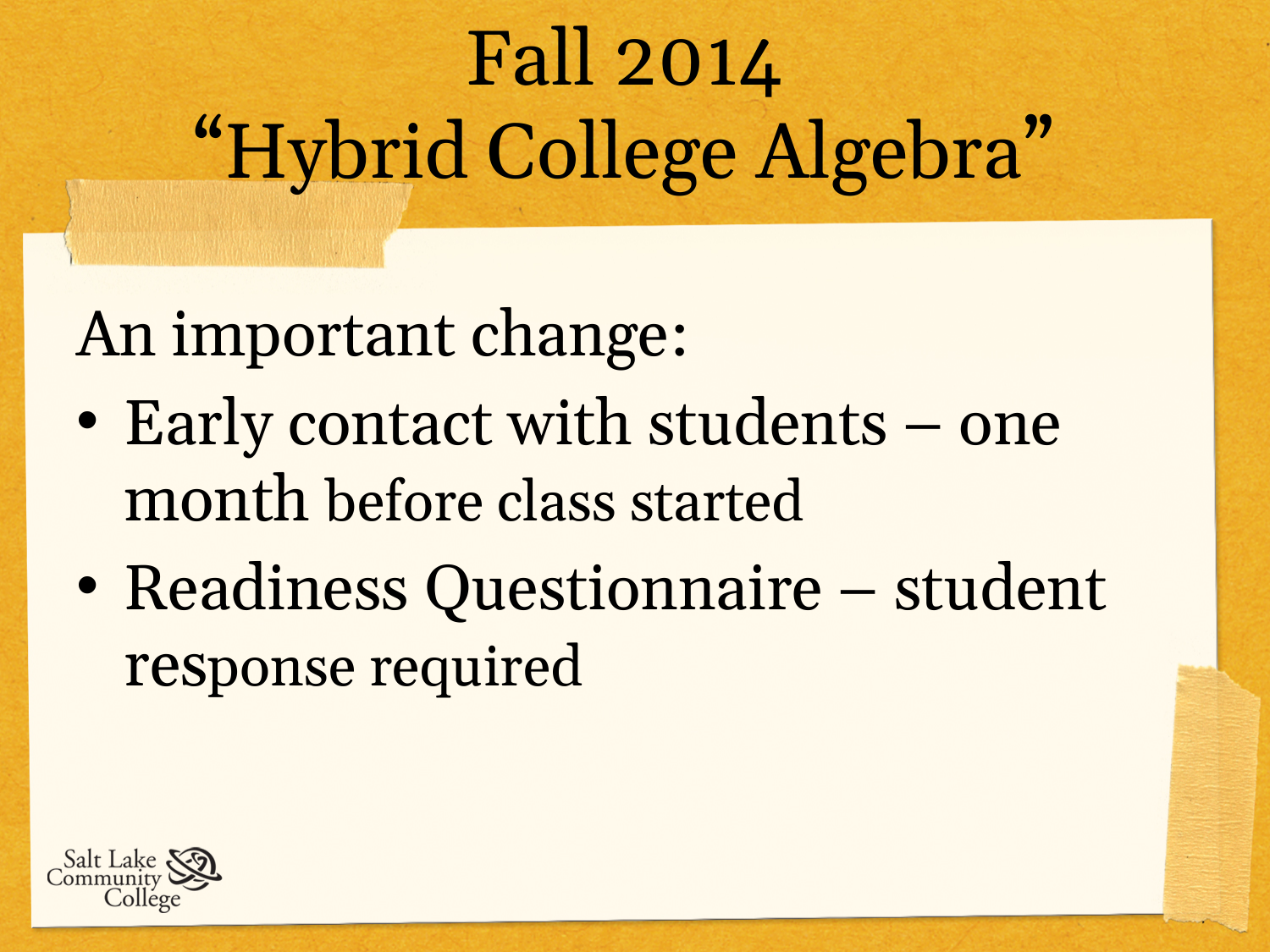

# Fall 2014 “Hybrid College Algebra”
An important change:
Early contact with students – one month before class started
Readiness Questionnaire – student response required